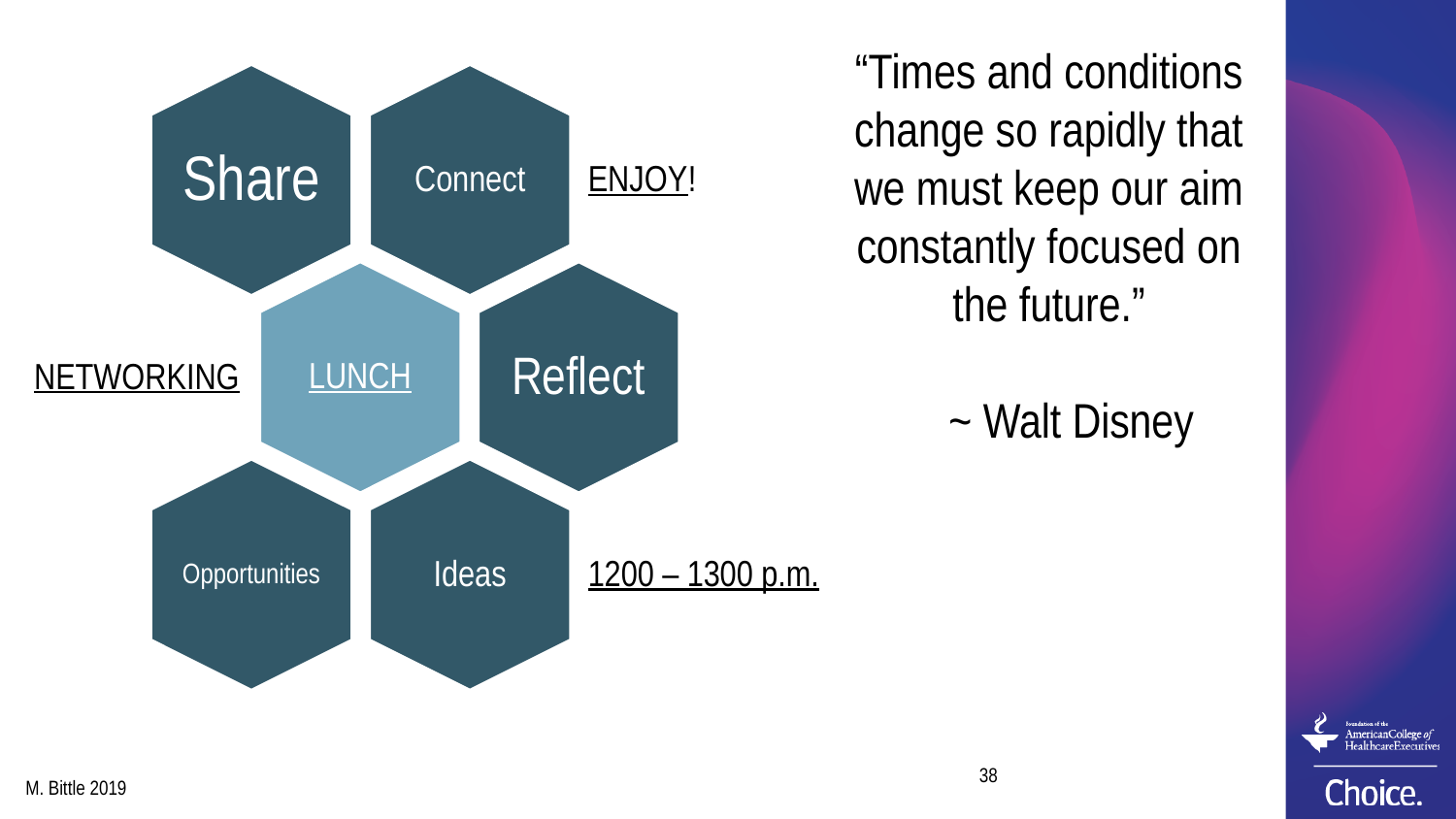

“Times and conditions change so rapidly that we must keep our aim constantly focused on the future.”

    ~ Walt Disney
Connect
ENJOY!
Share
LUNCH
NETWORKING
Reflect
Ideas
1200 – 1300 p.m.
Opportunities
38
M. Bittle 2019